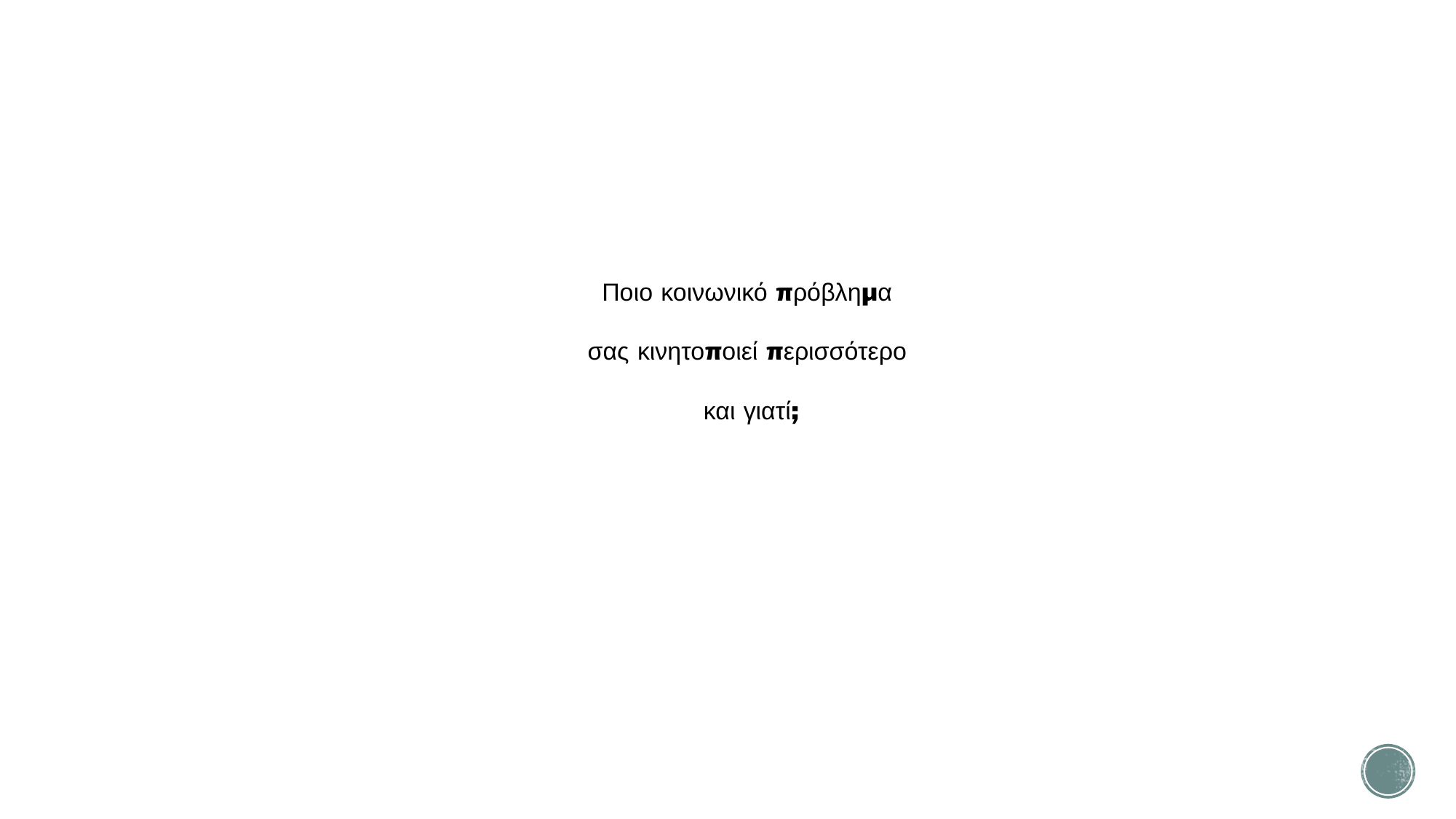

# Ποιο κοινωνικό πρόβλημα σας κινητοποιεί περισσότερο και γιατί;